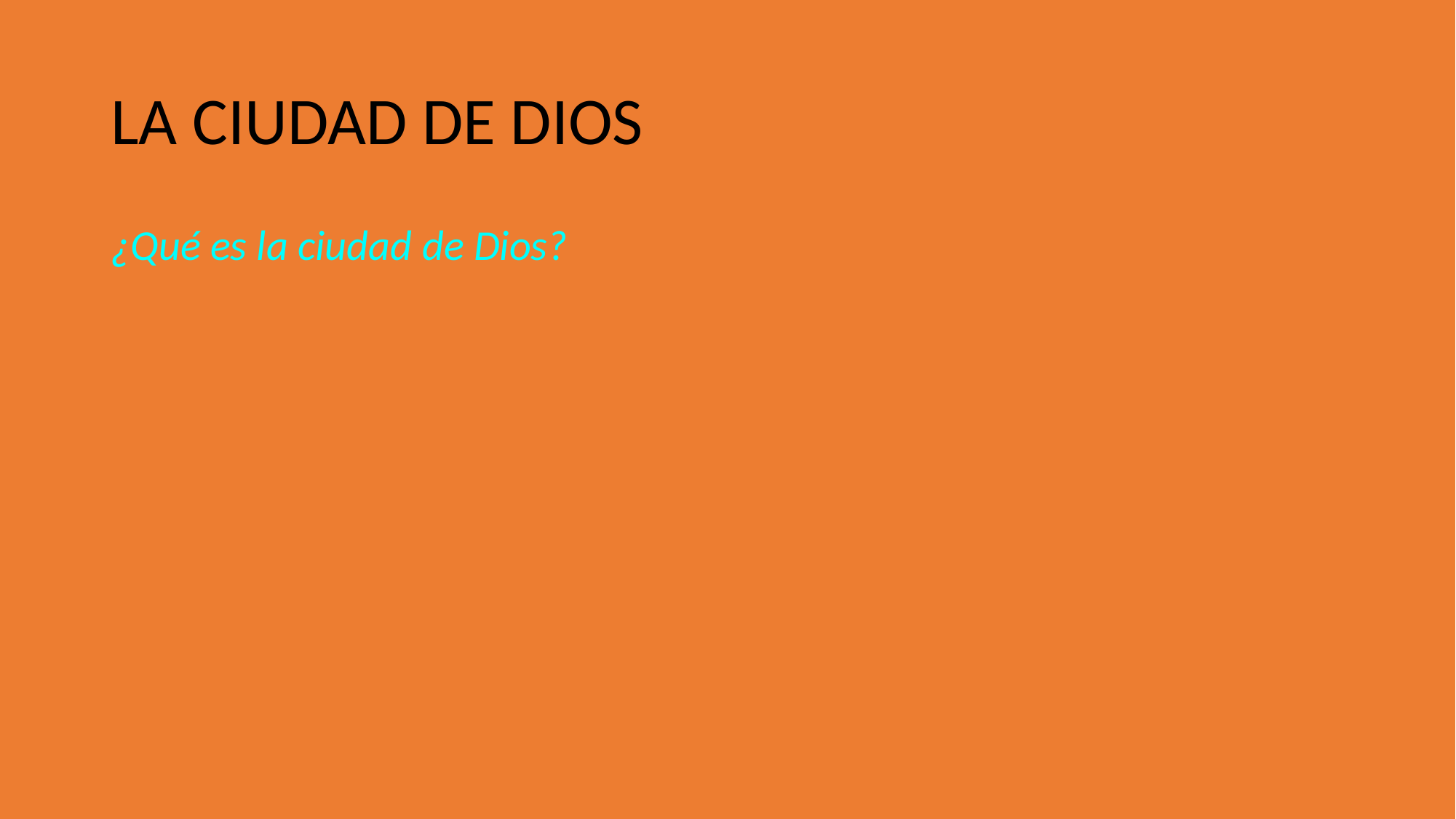

LA CIUDAD DE DIOS
¿Qué es la ciudad de Dios?